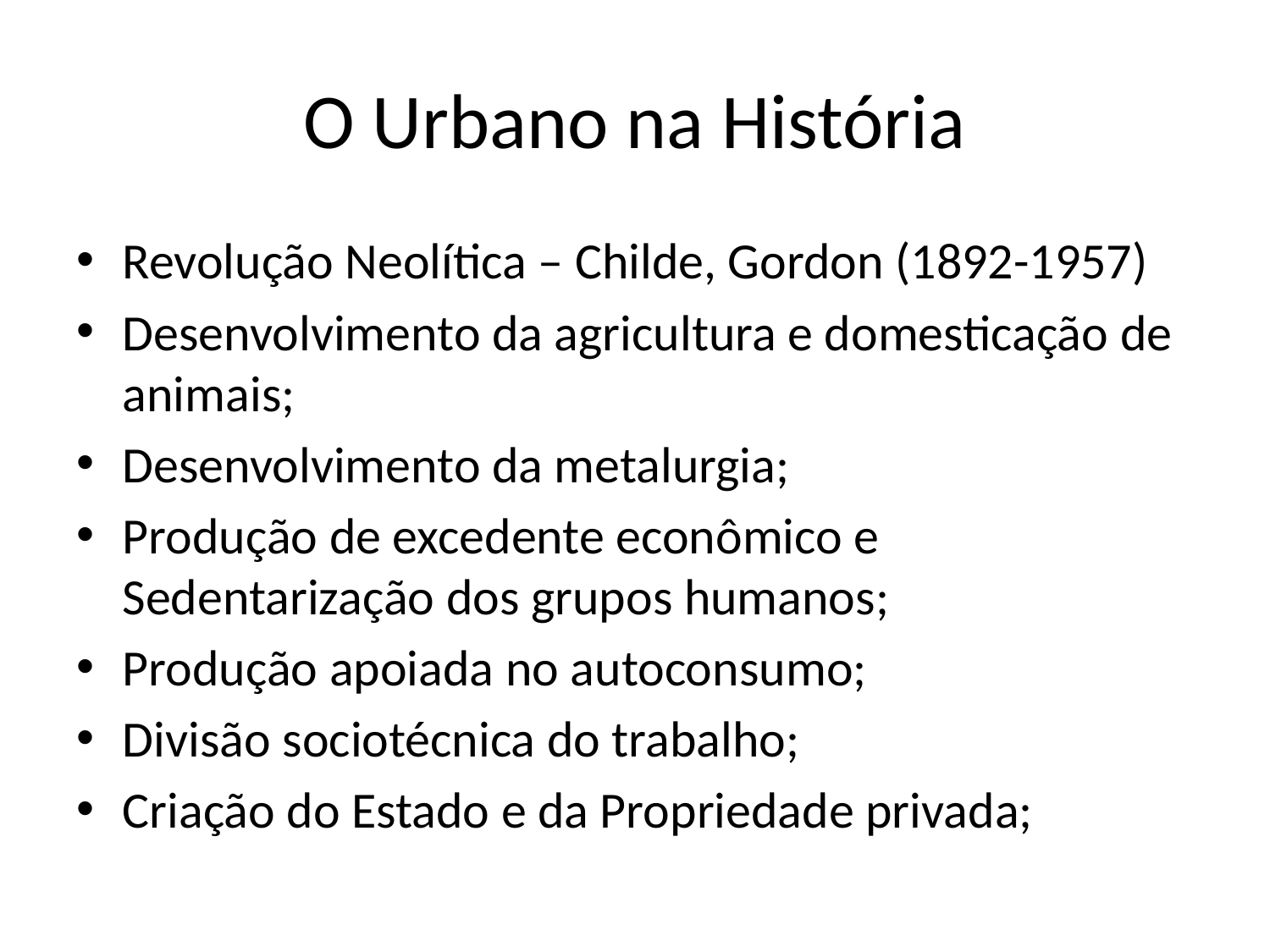

# O Urbano na História
Revolução Neolítica – Childe, Gordon (1892-1957)
Desenvolvimento da agricultura e domesticação de animais;
Desenvolvimento da metalurgia;
Produção de excedente econômico e Sedentarização dos grupos humanos;
Produção apoiada no autoconsumo;
Divisão sociotécnica do trabalho;
Criação do Estado e da Propriedade privada;